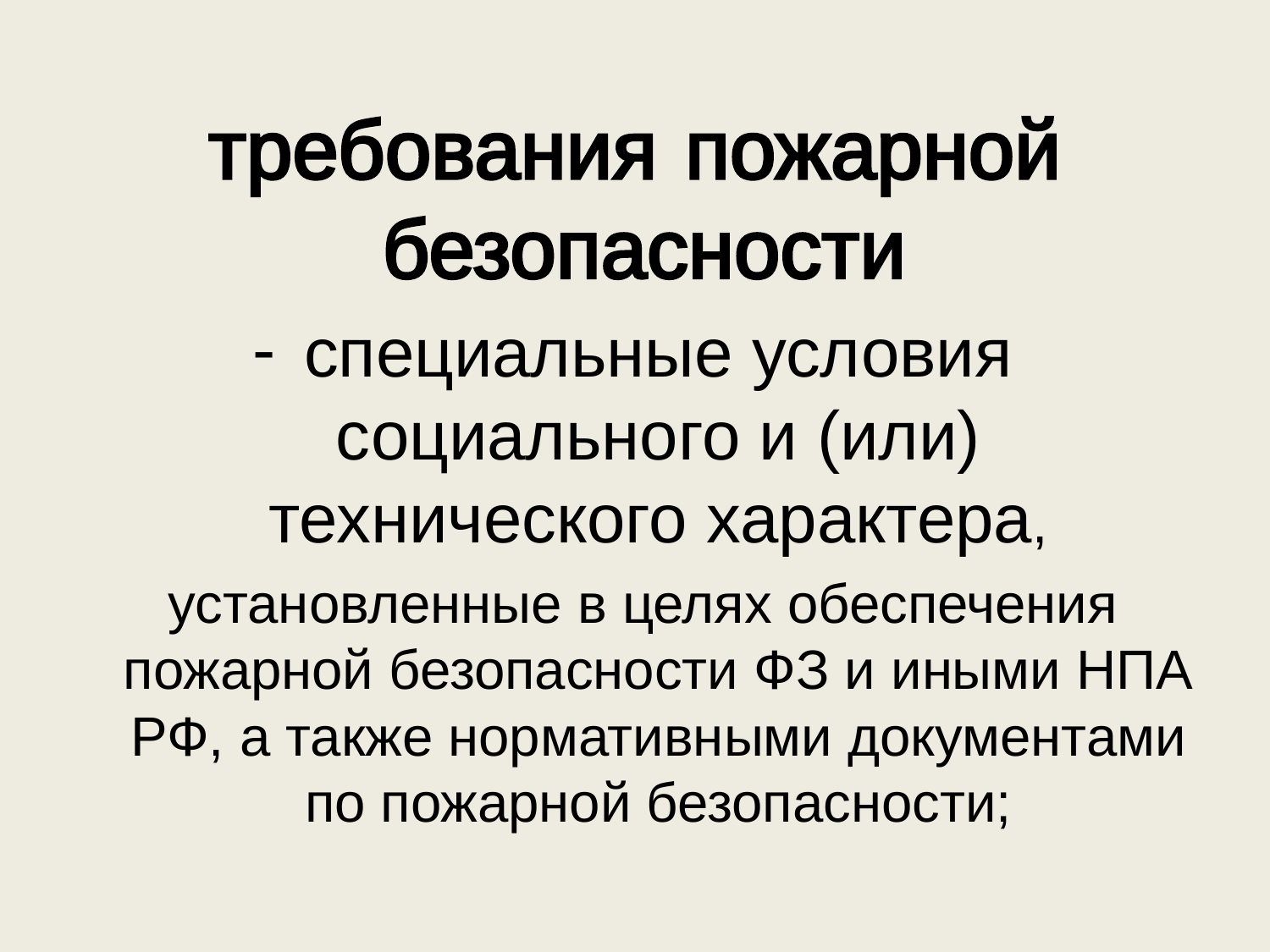

требования пожарной безопасности
специальные условия социального и (или) технического характера,
 установленные в целях обеспечения пожарной безопасности ФЗ и иными НПА РФ, а также нормативными документами по пожарной безопасности;